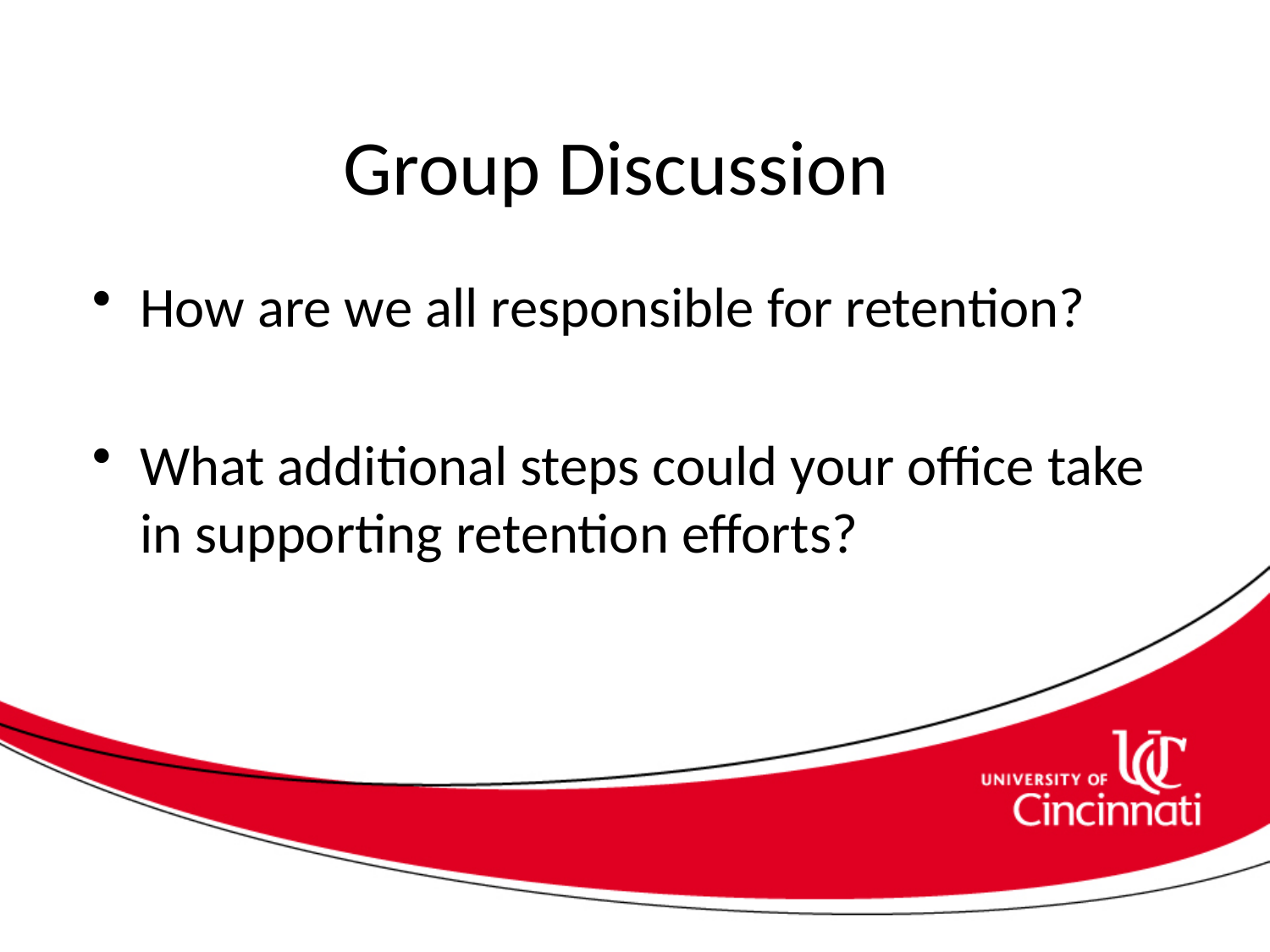

# Group Discussion
How are we all responsible for retention?

What additional steps could your office take in supporting retention efforts?